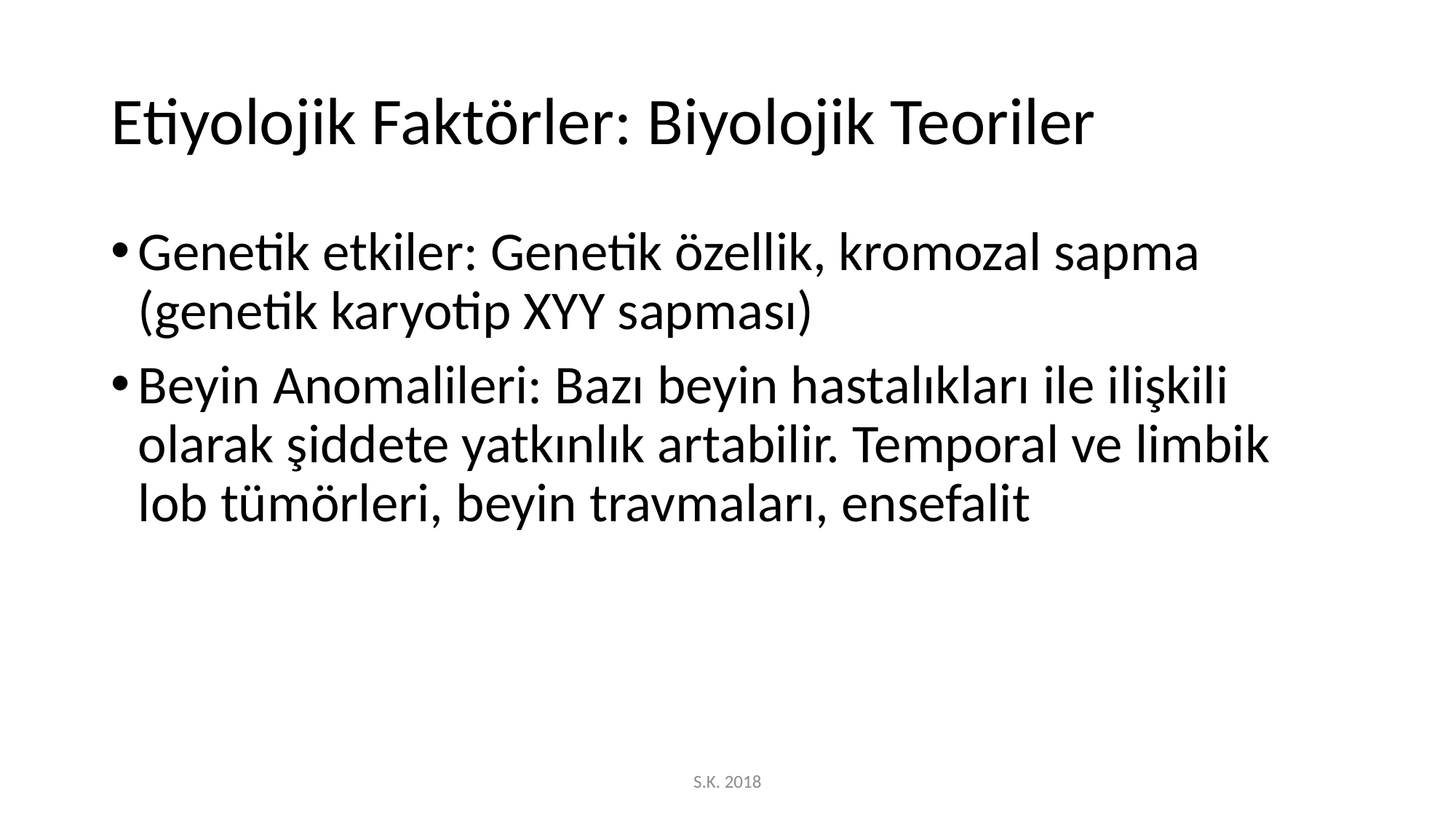

# Etiyolojik Faktörler: Biyolojik Teoriler
Genetik etkiler: Genetik özellik, kromozal sapma (genetik karyotip XYY sapması)
Beyin Anomalileri: Bazı beyin hastalıkları ile ilişkili olarak şiddete yatkınlık artabilir. Temporal ve limbik lob tümörleri, beyin travmaları, ensefalit
S.K. 2018